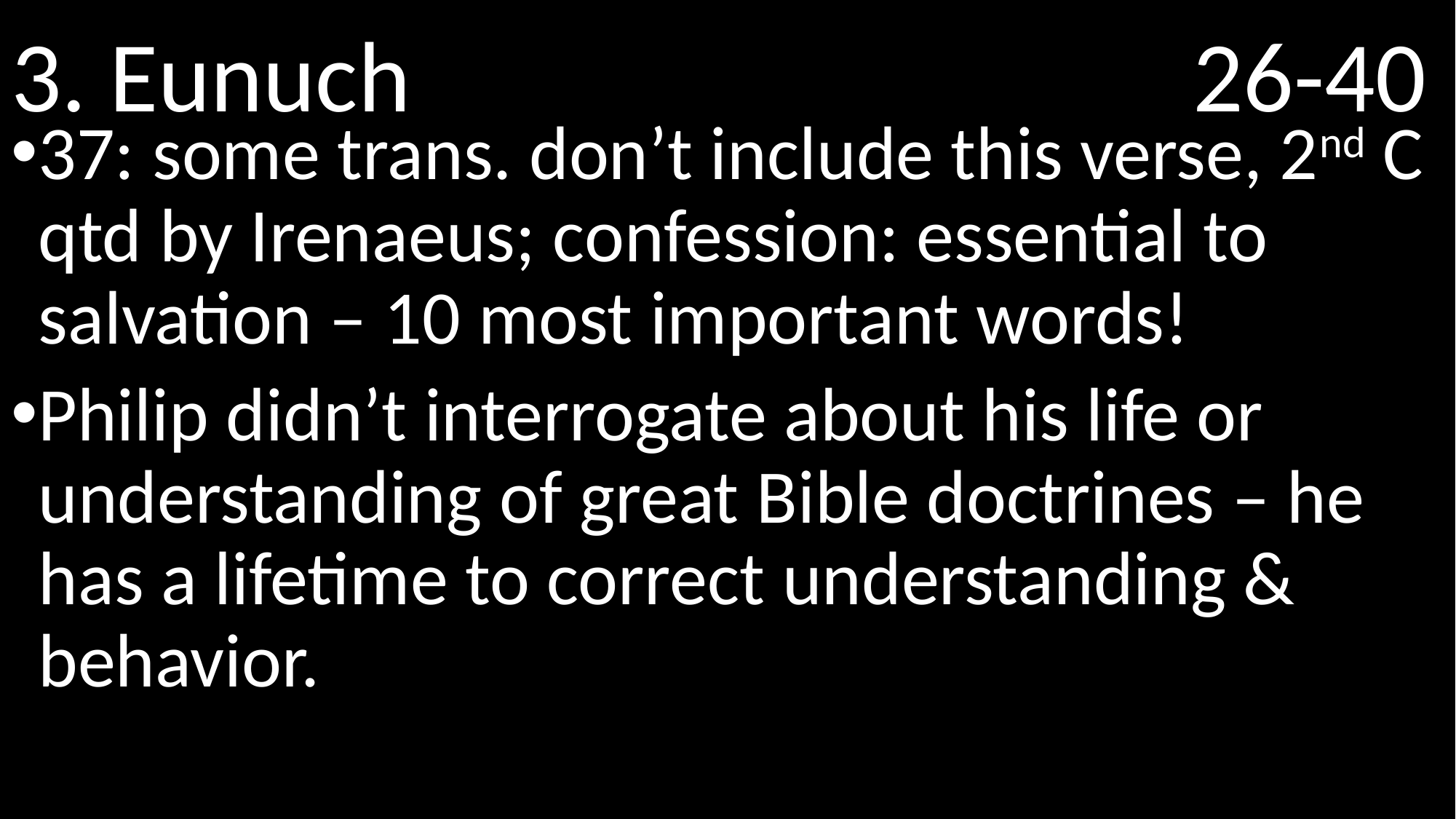

# 3. Eunuch 							    26-40
37: some trans. don’t include this verse, 2nd C qtd by Irenaeus; confession: essential to salvation – 10 most important words!
Philip didn’t interrogate about his life or understanding of great Bible doctrines – he has a lifetime to correct understanding & behavior.